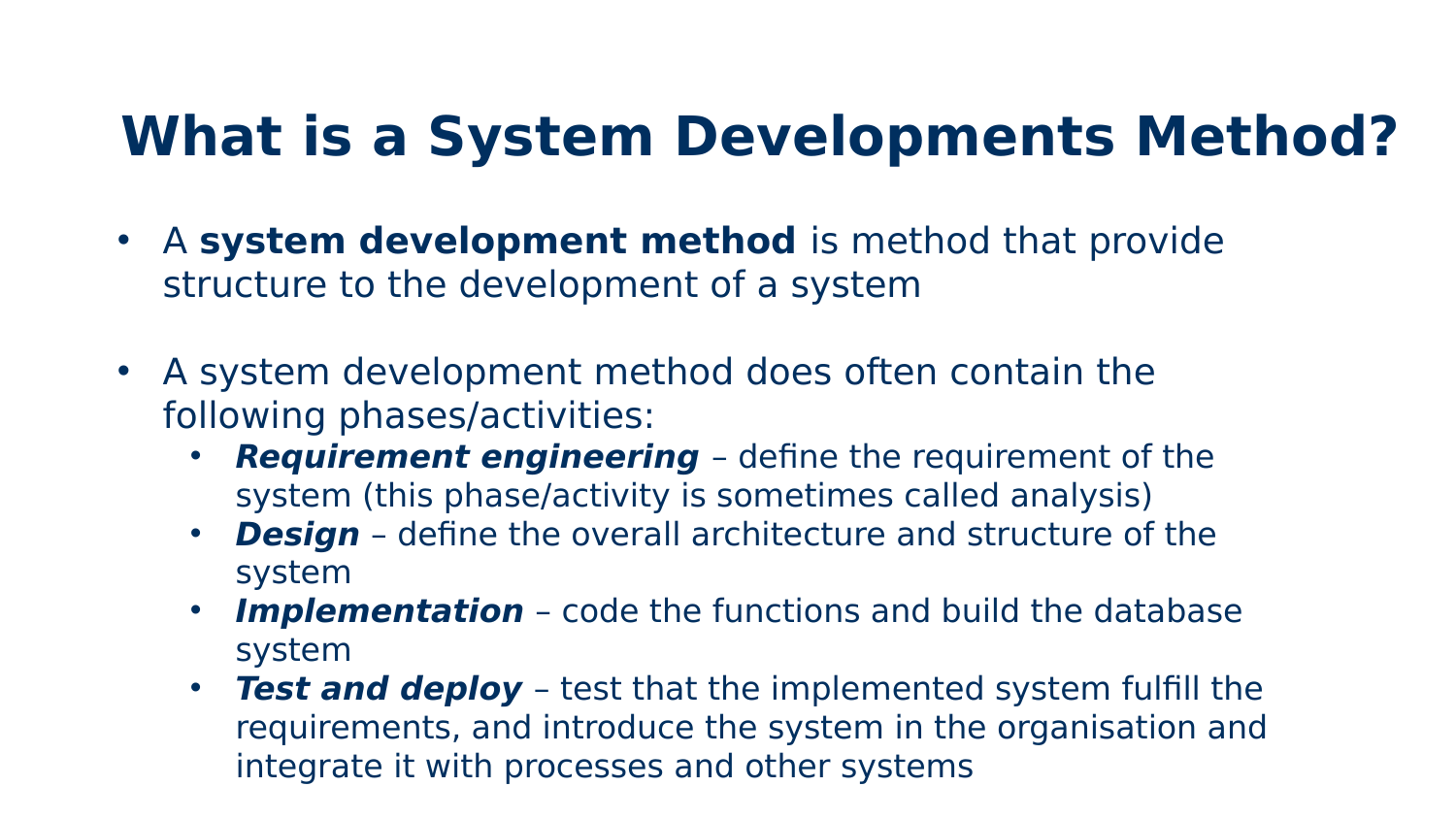

# What is a System Developments Method?
A system development method is method that provide structure to the development of a system

A system development method does often contain the following phases/activities:
Requirement engineering – define the requirement of the system (this phase/activity is sometimes called analysis)
Design – define the overall architecture and structure of the system
Implementation – code the functions and build the database system
Test and deploy – test that the implemented system fulfill the requirements, and introduce the system in the organisation and integrate it with processes and other systems